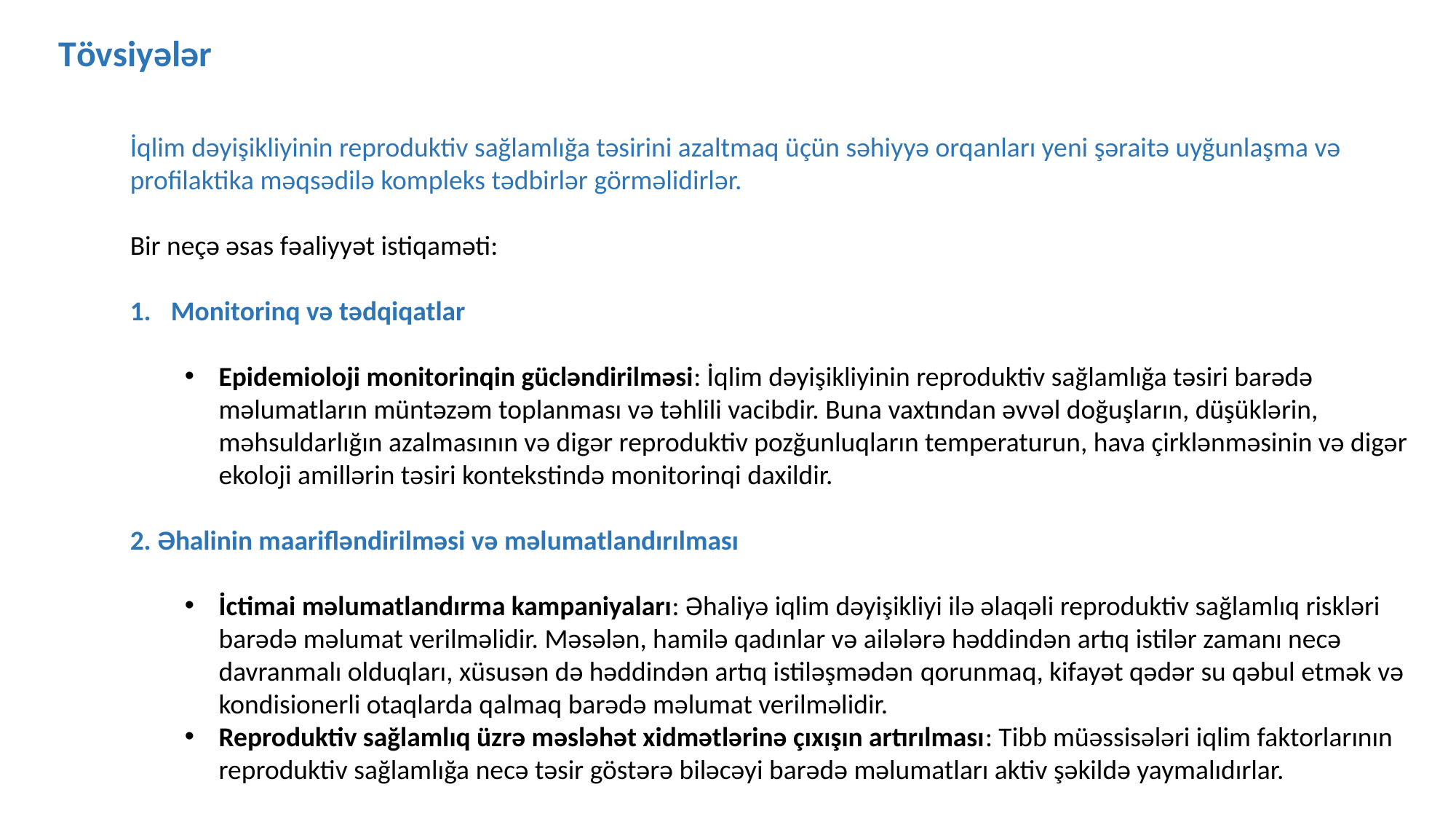

Тövsiyələr
İqlim dəyişikliyinin reproduktiv sağlamlığa təsirini azaltmaq üçün səhiyyə orqanları yeni şəraitə uyğunlaşma və profilaktika məqsədilə kompleks tədbirlər görməlidirlər.

Bir neçə əsas fəaliyyət istiqaməti:

Monitorinq və tədqiqatlar

Epidemioloji monitorinqin gücləndirilməsi: İqlim dəyişikliyinin reproduktiv sağlamlığa təsiri barədə məlumatların müntəzəm toplanması və təhlili vacibdir. Buna vaxtından əvvəl doğuşların, düşüklərin, məhsuldarlığın azalmasının və digər reproduktiv pozğunluqların temperaturun, hava çirklənməsinin və digər ekoloji amillərin təsiri kontekstində monitorinqi daxildir.

2. Əhalinin maarifləndirilməsi və məlumatlandırılması

İctimai məlumatlandırma kampaniyaları: Əhaliyə iqlim dəyişikliyi ilə əlaqəli reproduktiv sağlamlıq riskləri barədə məlumat verilməlidir. Məsələn, hamilə qadınlar və ailələrə həddindən artıq istilər zamanı necə davranmalı olduqları, xüsusən də həddindən artıq istiləşmədən qorunmaq, kifayət qədər su qəbul etmək və kondisionerli otaqlarda qalmaq barədə məlumat verilməlidir.
Reproduktiv sağlamlıq üzrə məsləhət xidmətlərinə çıxışın artırılması: Tibb müəssisələri iqlim faktorlarının reproduktiv sağlamlığa necə təsir göstərə biləcəyi barədə məlumatları aktiv şəkildə yaymalıdırlar.